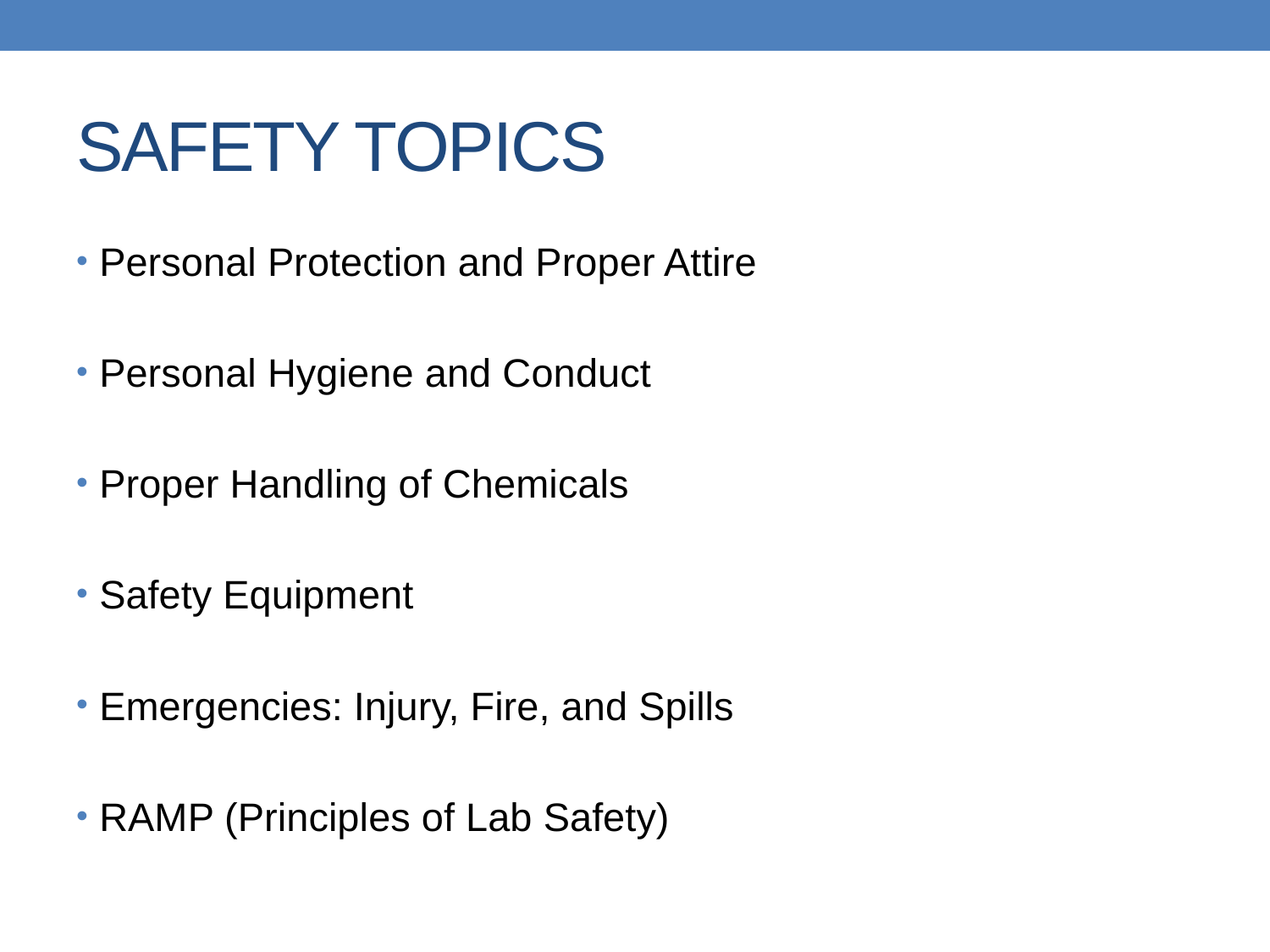

# SAFETY TOPICS

Personal Protection and Proper Attire

Personal Hygiene and Conduct

Proper Handling of Chemicals

Safety Equipment

Emergencies: Injury, Fire, and Spills

RAMP (Principles of Lab Safety)